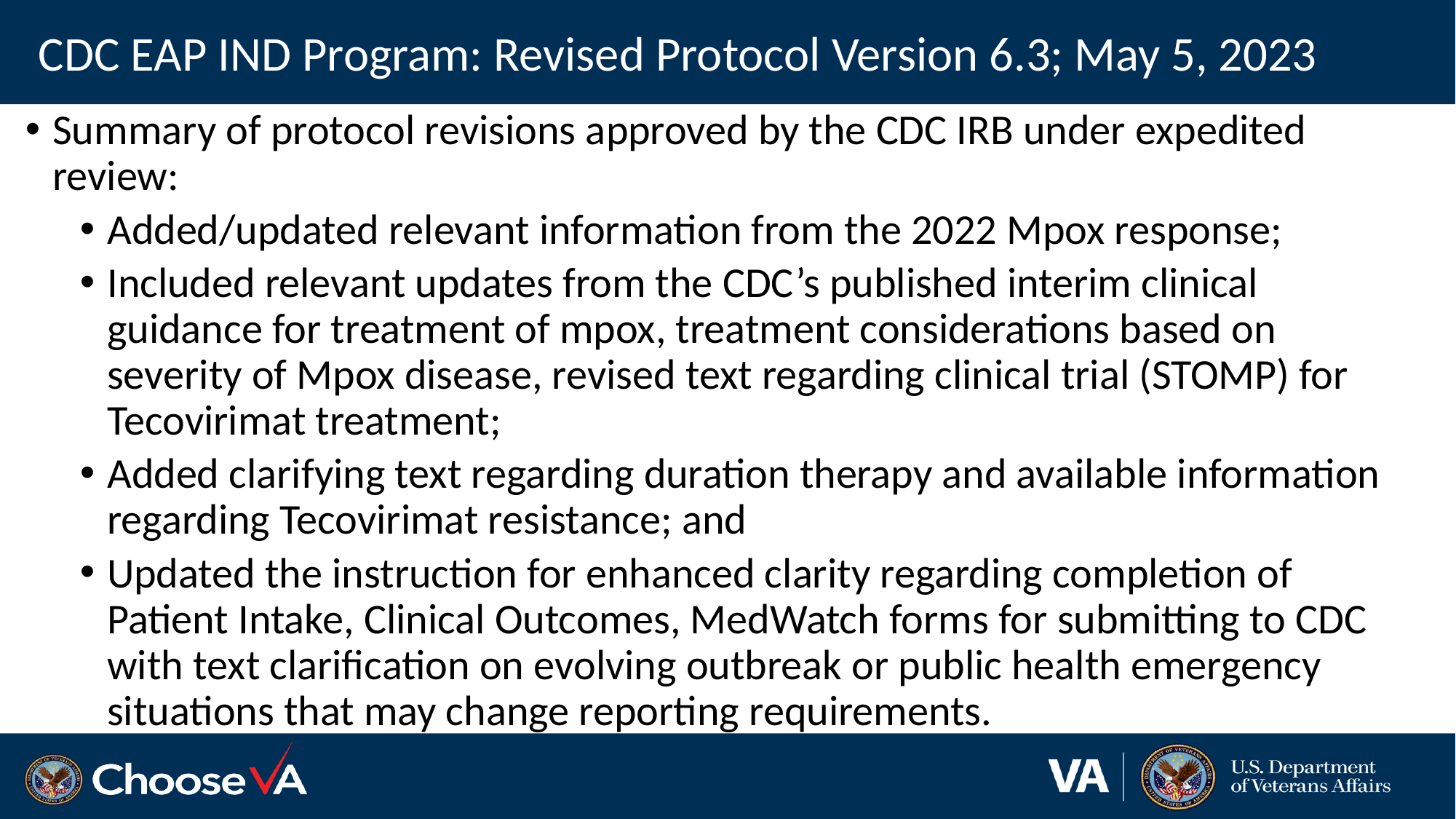

# CDC EAP IND Program: Revised Protocol Version 6.3; May 5, 2023
Summary of protocol revisions approved by the CDC IRB under expedited review:
Added/updated relevant information from the 2022 Mpox response;
Included relevant updates from the CDC’s published interim clinical guidance for treatment of mpox, treatment considerations based on severity of Mpox disease, revised text regarding clinical trial (STOMP) for Tecovirimat treatment;
Added clarifying text regarding duration therapy and available information regarding Tecovirimat resistance; and
Updated the instruction for enhanced clarity regarding completion of Patient Intake, Clinical Outcomes, MedWatch forms for submitting to CDC with text clarification on evolving outbreak or public health emergency situations that may change reporting requirements.